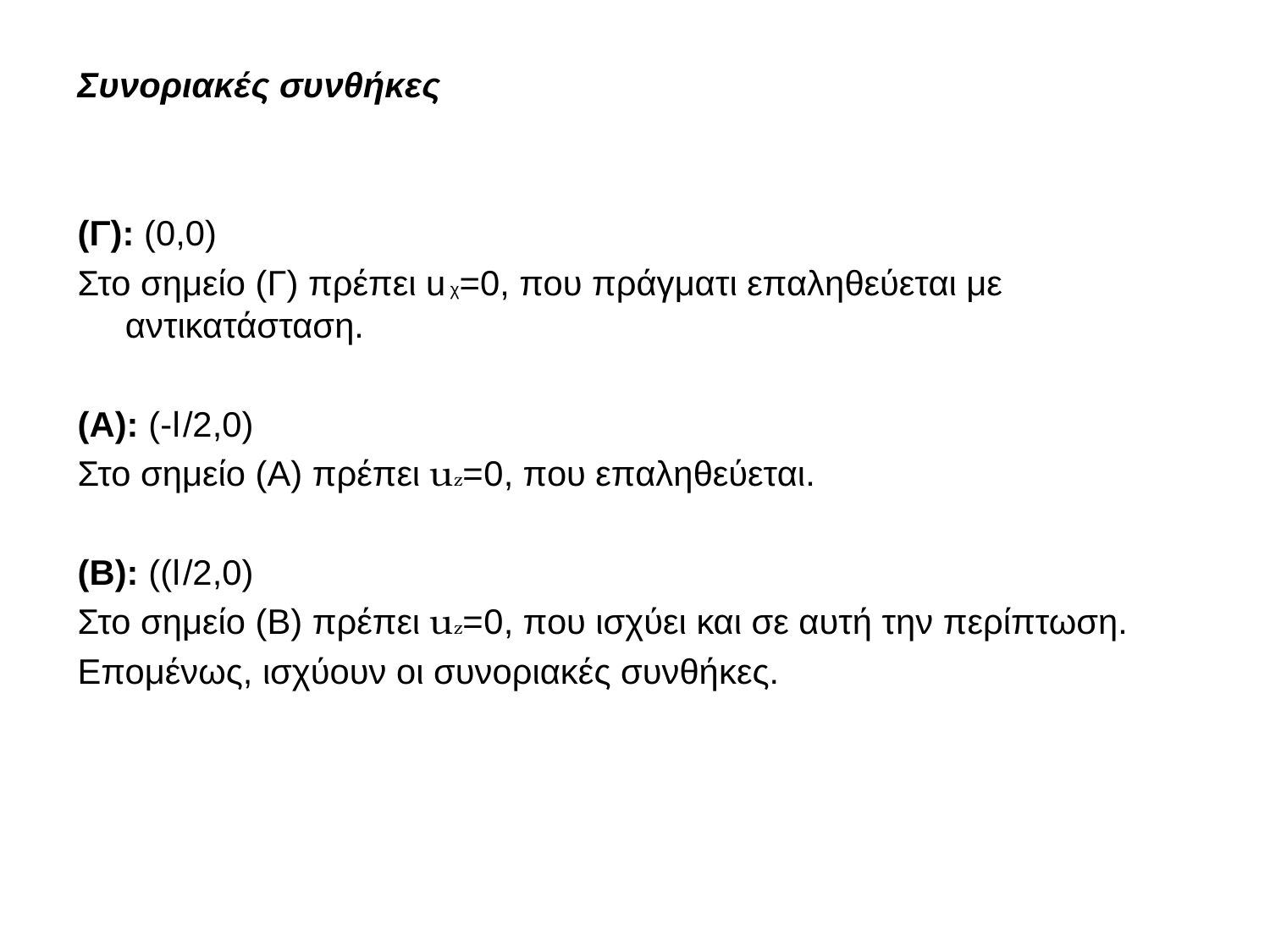

Συνοριακές συνθήκες

(Γ): (0,0)
Στο σημείο (Γ) πρέπει uχ=0, που πράγματι επαληθεύεται με αντικατάσταση.

(Α): (-l/2,0)
Στο σημείο (Α) πρέπει uz=0, που επαληθεύεται.

(Β): ((l/2,0)
Στο σημείο (Β) πρέπει uz=0, που ισχύει και σε αυτή την περίπτωση.
Επομένως, ισχύουν οι συνοριακές συνθήκες.